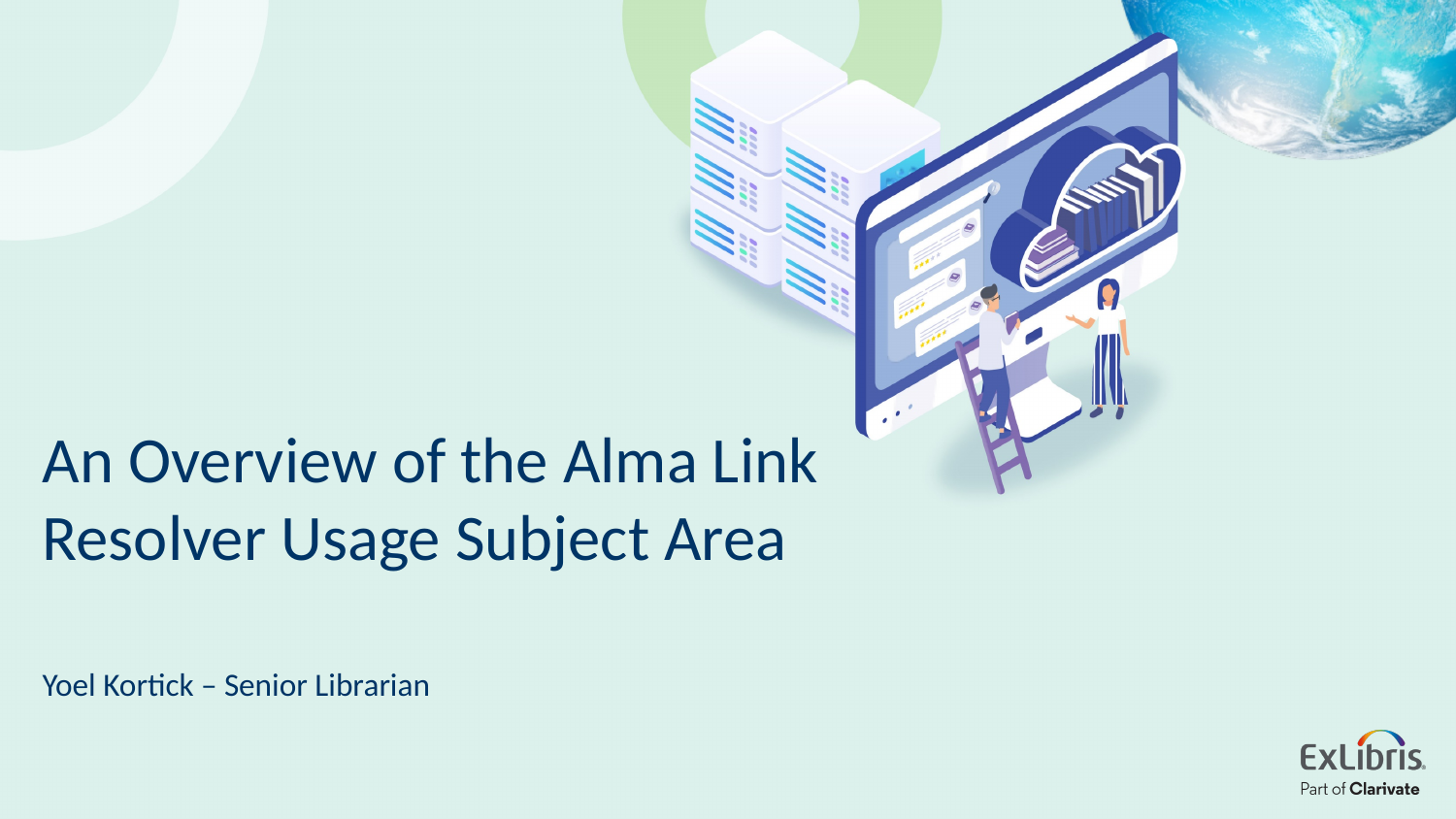

An Overview of the Alma Link Resolver Usage Subject Area

Yoel Kortick – Senior Librarian